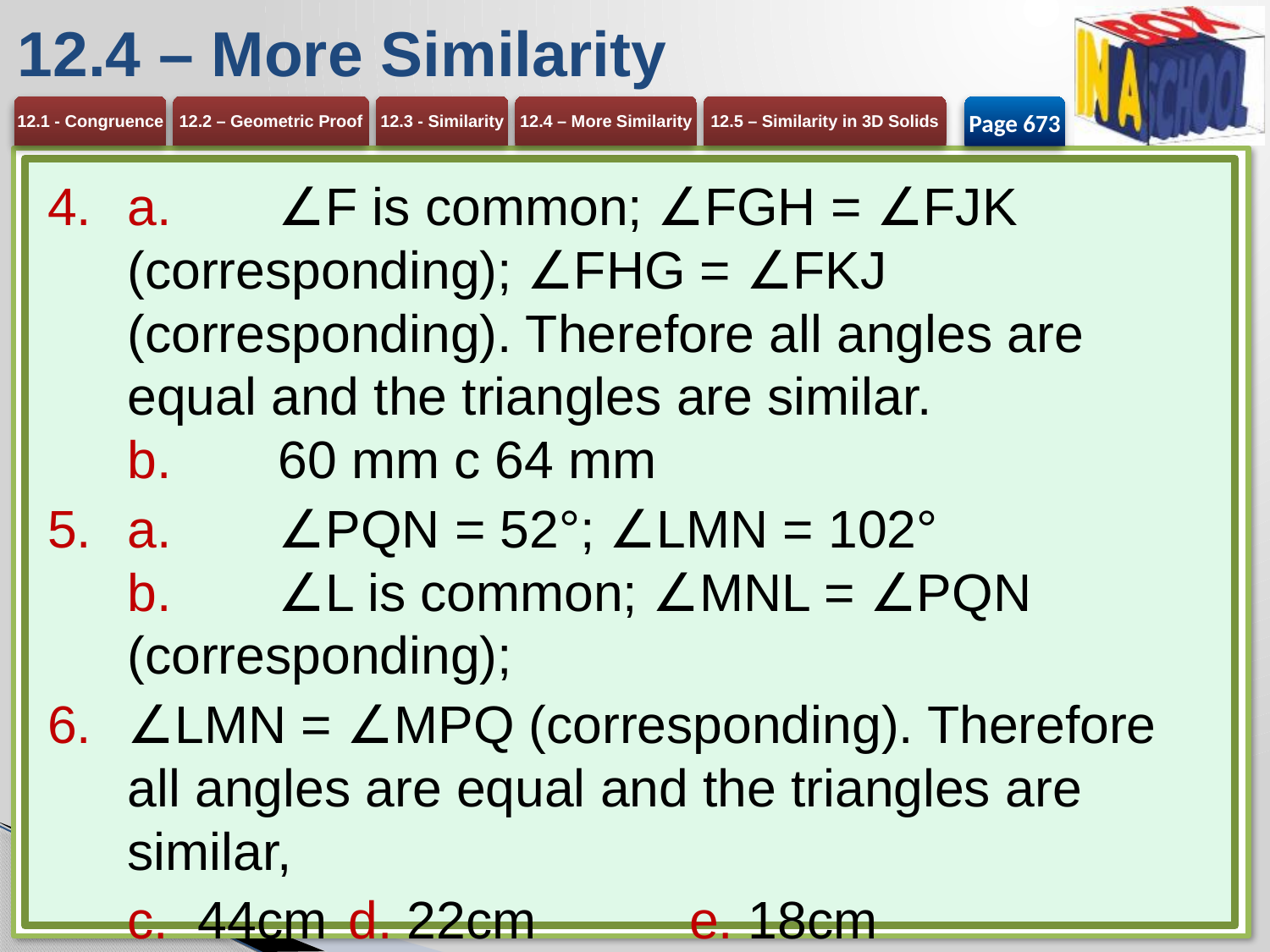

# 12.4 – More Similarity
Page 673
a. 	∠F is common; ∠FGH = ∠FJK 	(corresponding); ∠FHG = ∠FKJ 	(corresponding). Therefore all angles are 	equal and the triangles are similar.
b. 	60 mm c 64 mm
a. 	∠PQN = 52°; ∠LMN = 102°
b. 	∠L is common; ∠MNL = ∠PQN 	(corresponding);
∠LMN = ∠MPQ (corresponding). Therefore all angles are equal and the triangles are similar,
44cm 	d. 22cm 	e. 18cm